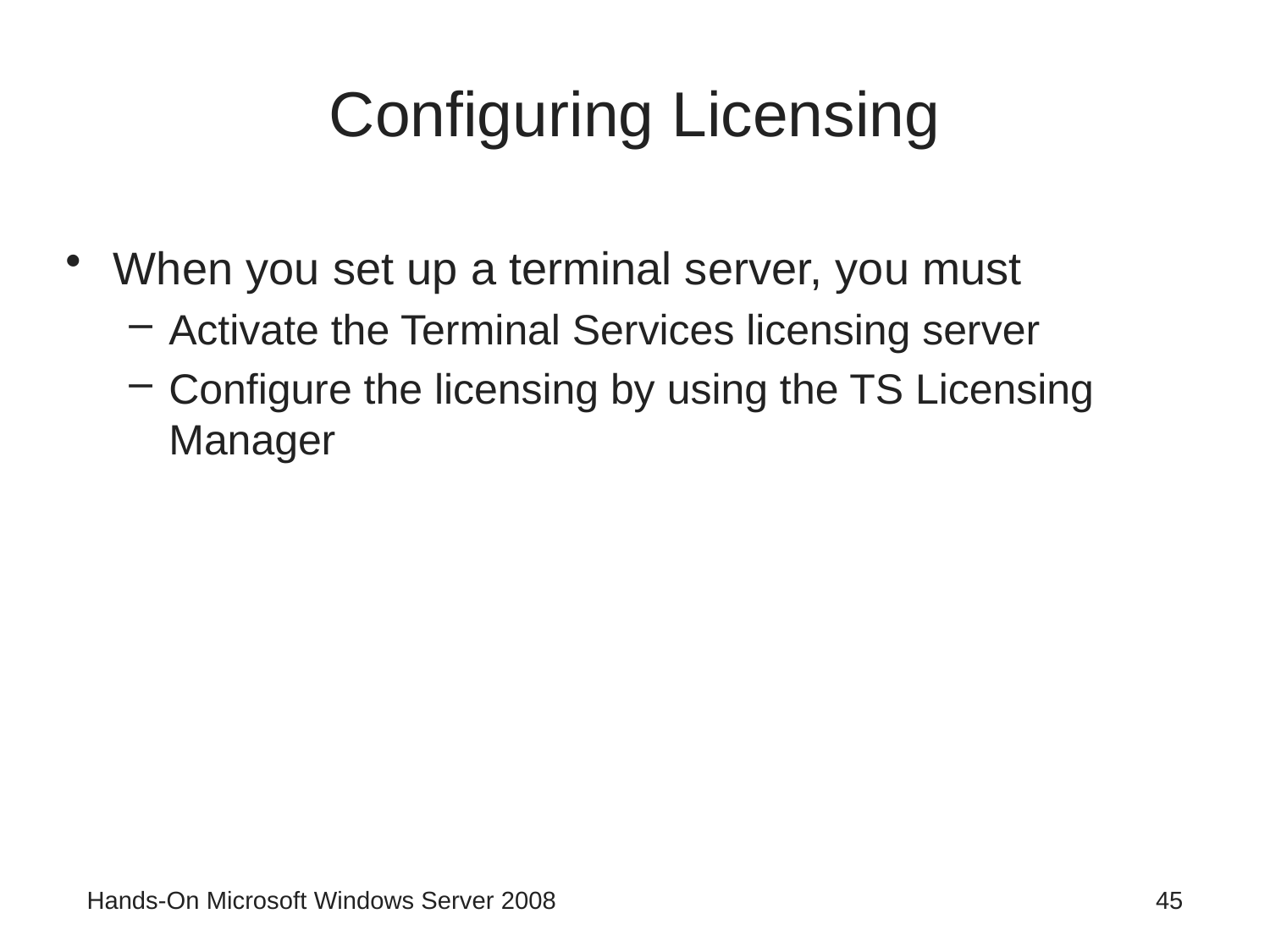

# Configuring Licensing
When you set up a terminal server, you must
Activate the Terminal Services licensing server
Configure the licensing by using the TS Licensing Manager
Hands-On Microsoft Windows Server 2008
45